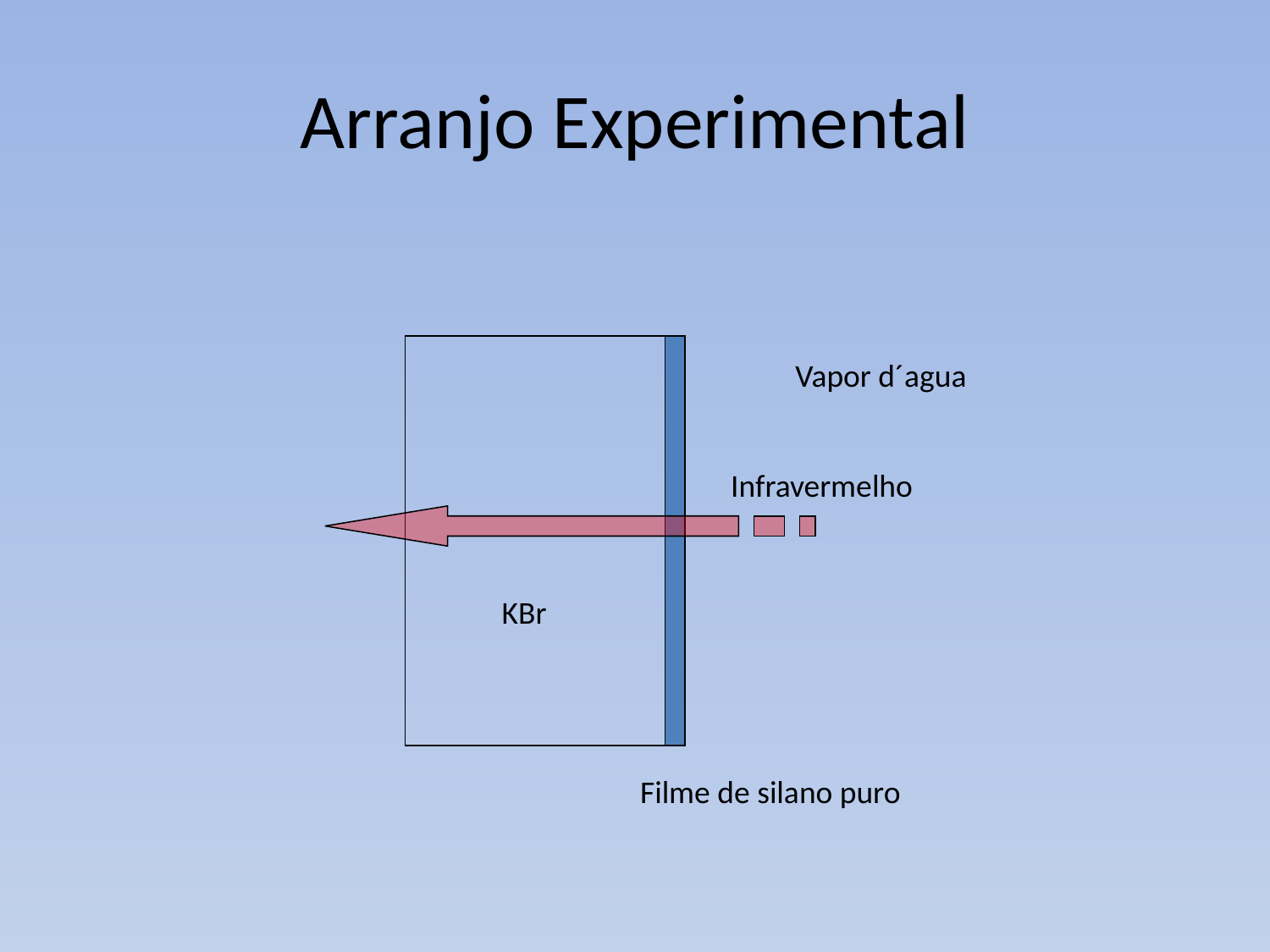

# Arranjo Experimental

Vapor d´agua
Infravermelho

KBr
Filme de silano puro